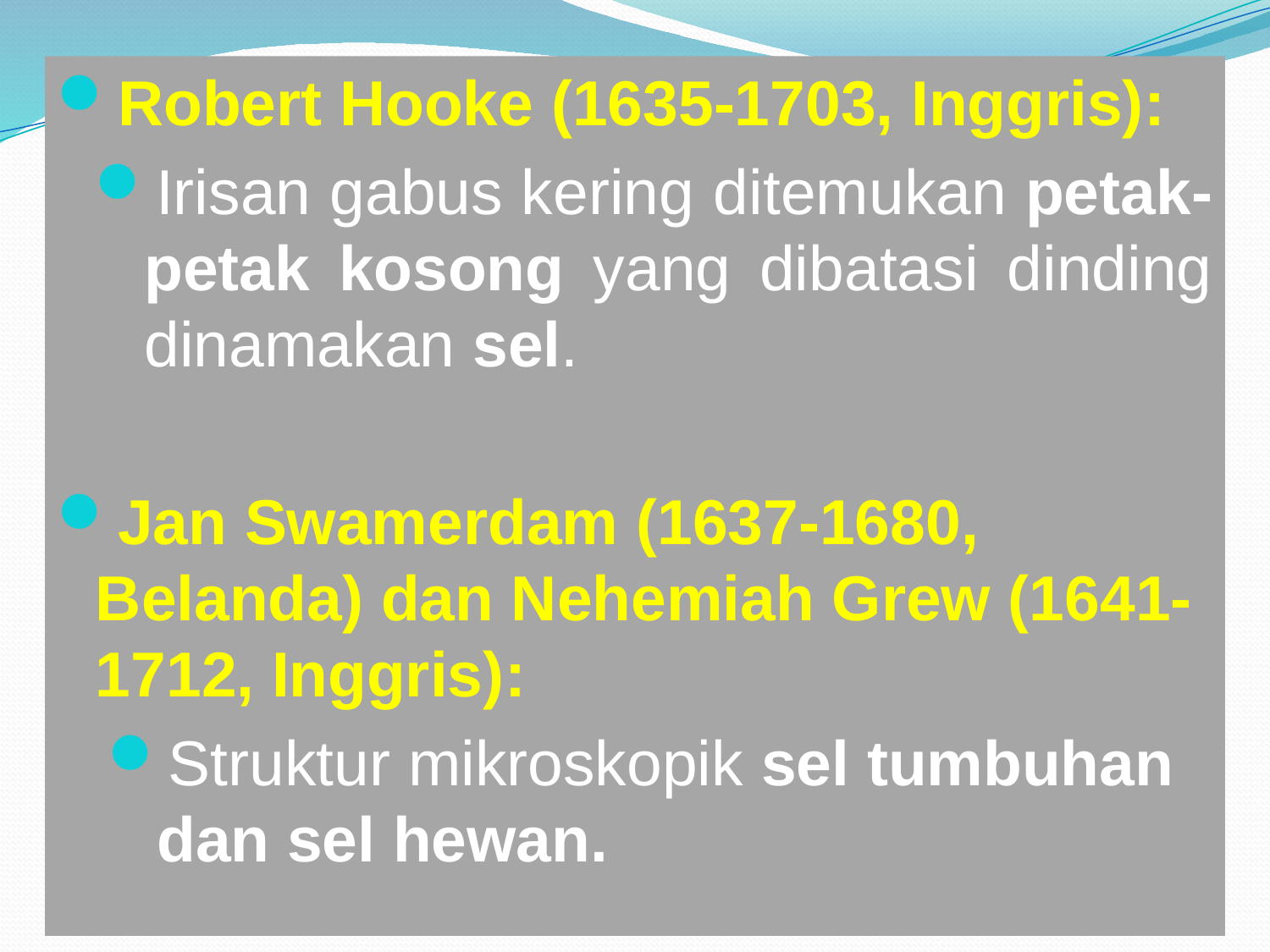

Robert Hooke (1635-1703, Inggris):
Irisan gabus kering ditemukan petak-petak kosong yang dibatasi dinding dinamakan sel.

Jan Swamerdam (1637-1680, Belanda) dan Nehemiah Grew (1641-1712, Inggris):
Struktur mikroskopik sel tumbuhan dan sel hewan.